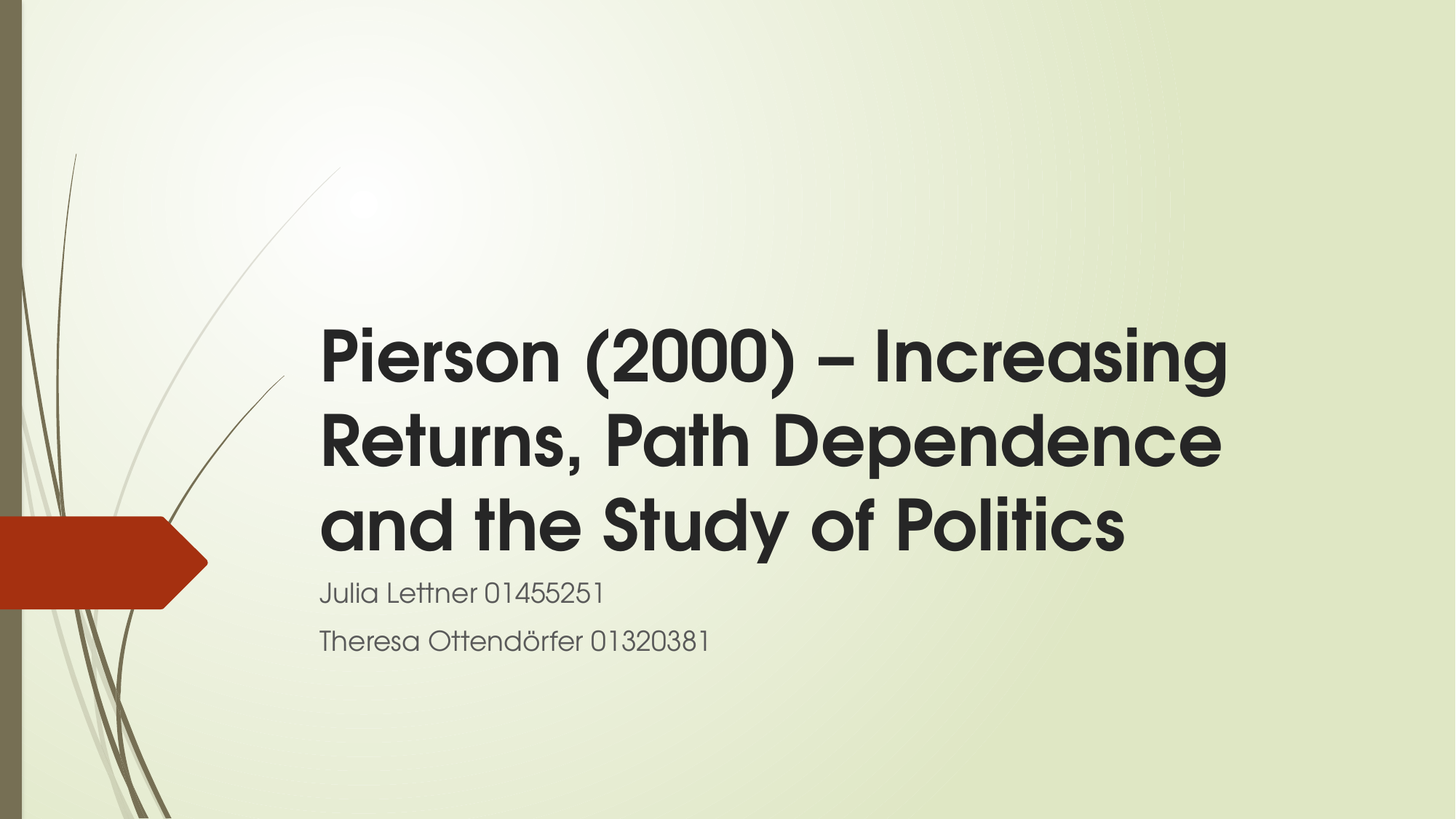

# Pierson (2000) – Increasing Returns, Path Dependence and the Study of Politics
Julia Lettner 01455251
Theresa Ottendörfer 01320381